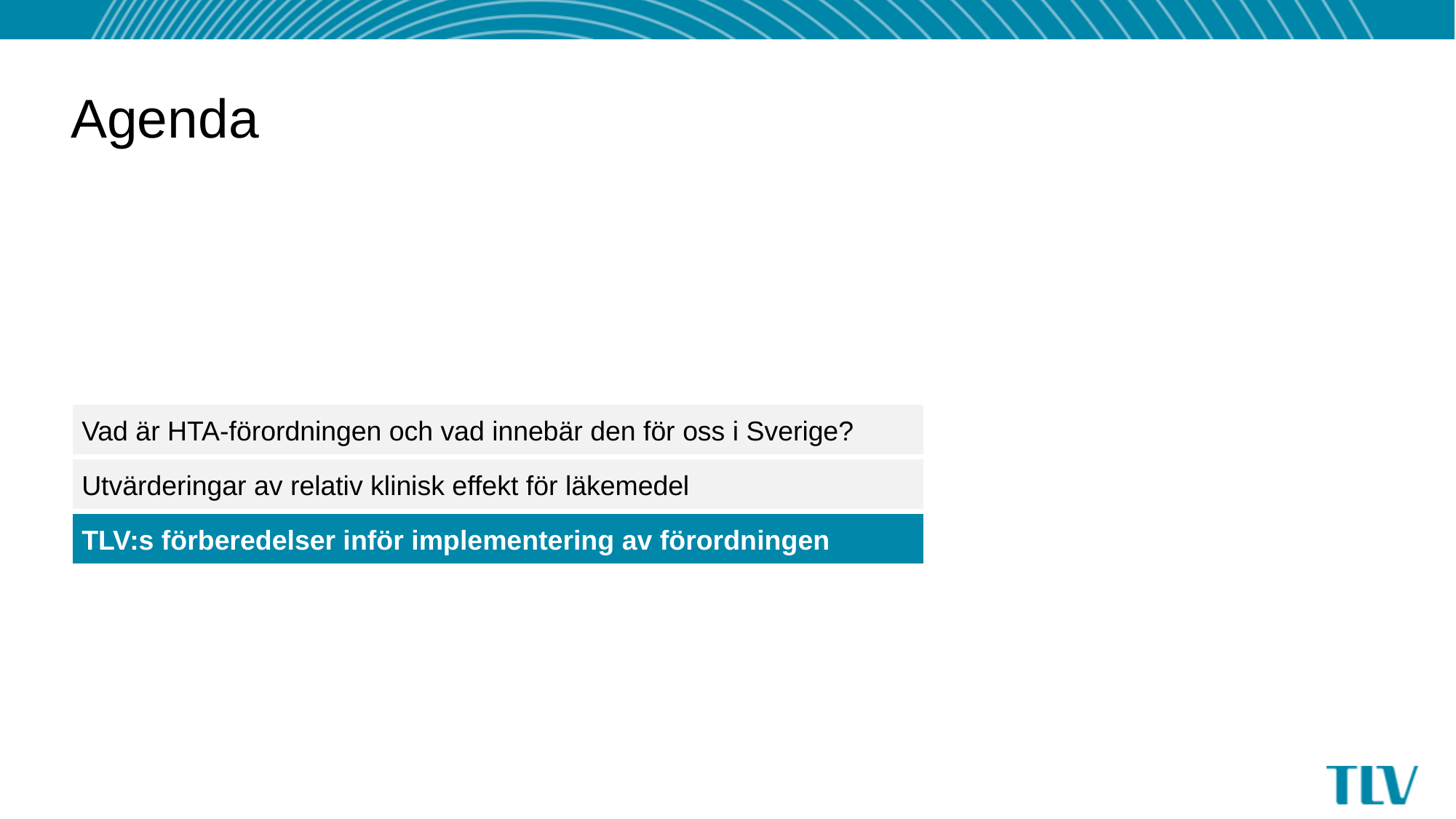

# Agenda
Vad är HTA-förordningen och vad innebär den för oss i Sverige?
Utvärderingar av relativ klinisk effekt för läkemedel
TLV:s förberedelser inför implementering av förordningen